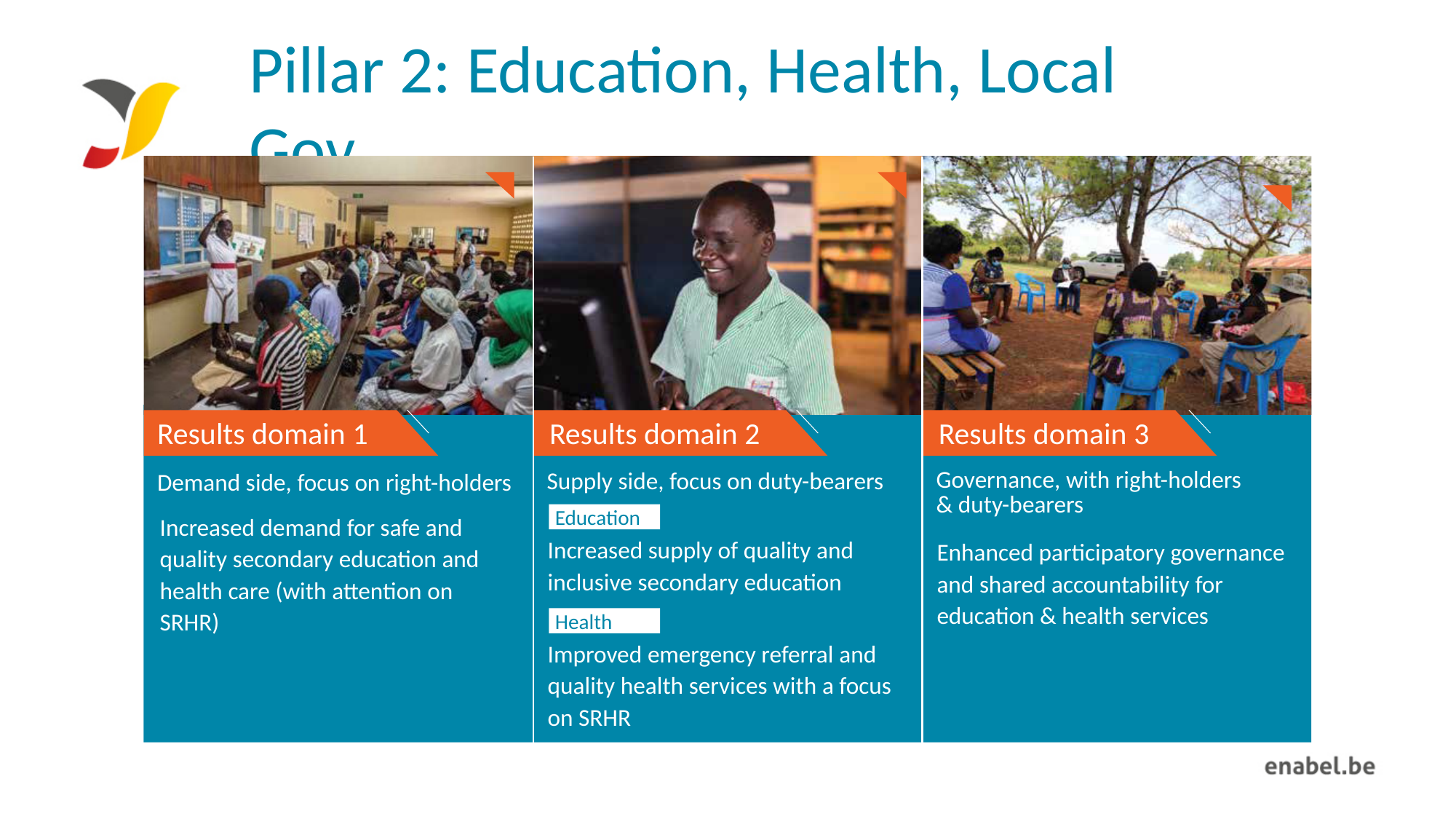

# Pillar 2: Education, Health, Local Gov.

Results domain 2
Supply side, focus on duty-bearers

Results domain 1
Demand side, focus on right-holders
Results domain 3
Governance, with right-holders  & duty-bearers
Enhanced participatory governance  and shared accountability for  education & health services
Education
Increased demand for safe and  quality secondary education and  health care (with attention on SRHR)
Increased supply of quality and  inclusive secondary education
Health
Improved emergency referral and  quality health services with a focus  on SRHR